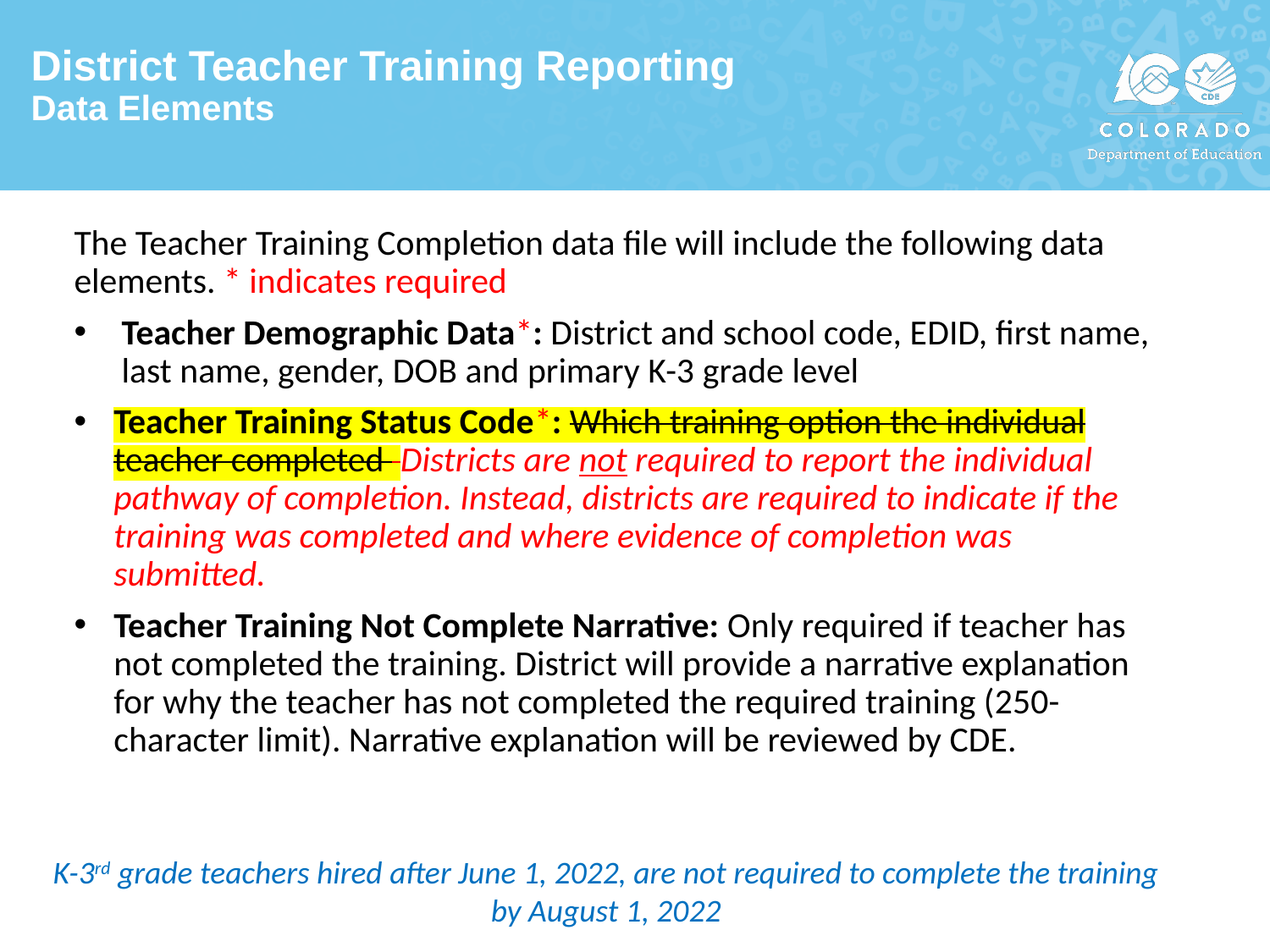

# District Teacher Training Reporting Data Elements
The Teacher Training Completion data file will include the following data elements. * indicates required
Teacher Demographic Data*: District and school code, EDID, first name, last name, gender, DOB and primary K-3 grade level
Teacher Training Status Code*: Which training option the individual teacher completed  Districts are not required to report the individual pathway of completion. Instead, districts are required to indicate if the training was completed and where evidence of completion was submitted.
Teacher Training Not Complete Narrative: Only required if teacher has not completed the training. District will provide a narrative explanation for why the teacher has not completed the required training (250-character limit). Narrative explanation will be reviewed by CDE.

K-3rd grade teachers hired after June 1, 2022, are not required to complete the training by August 1, 2022